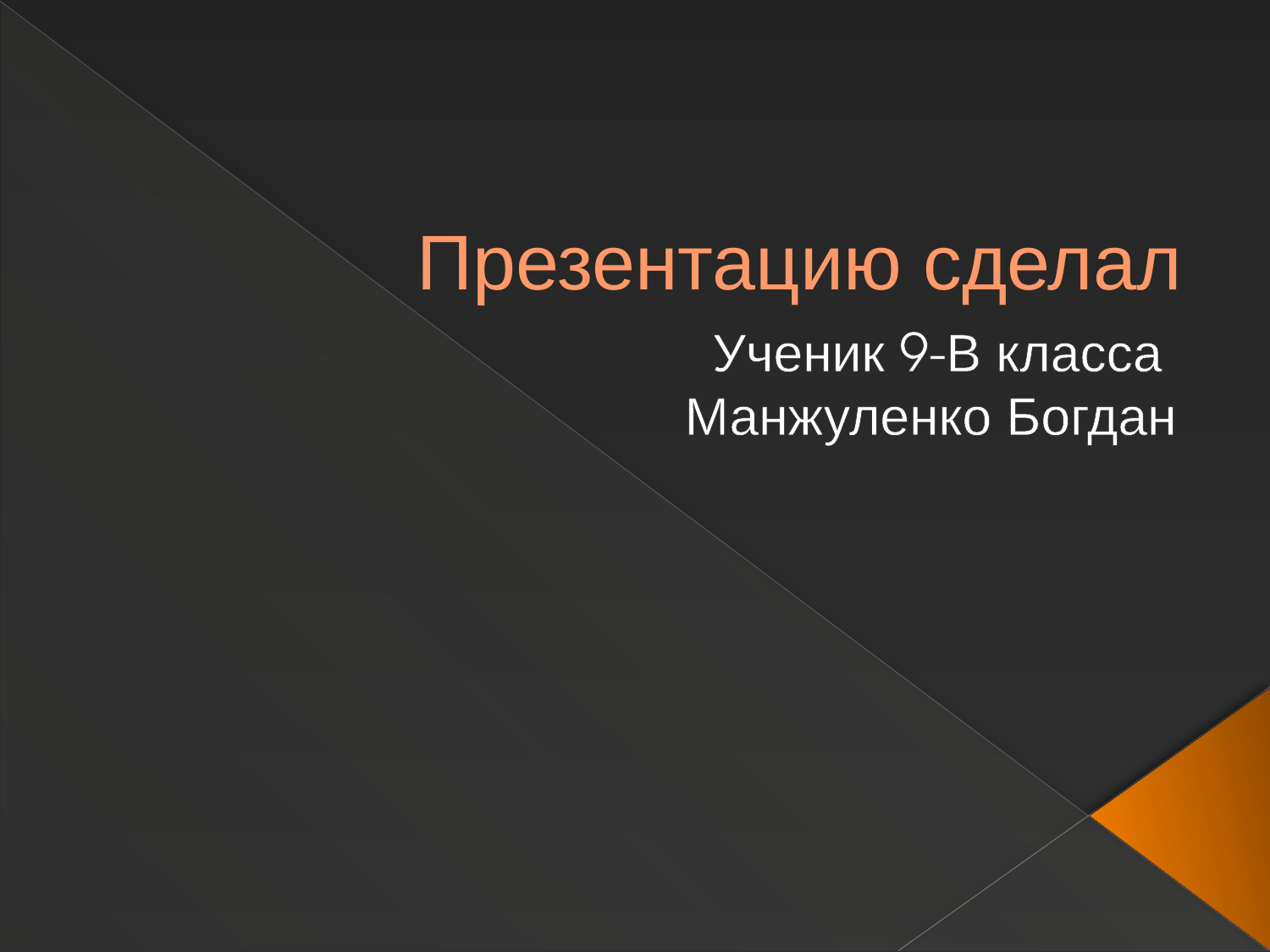

# Презентацию сделал
Ученик 9-В класса
Манжуленко Богдан